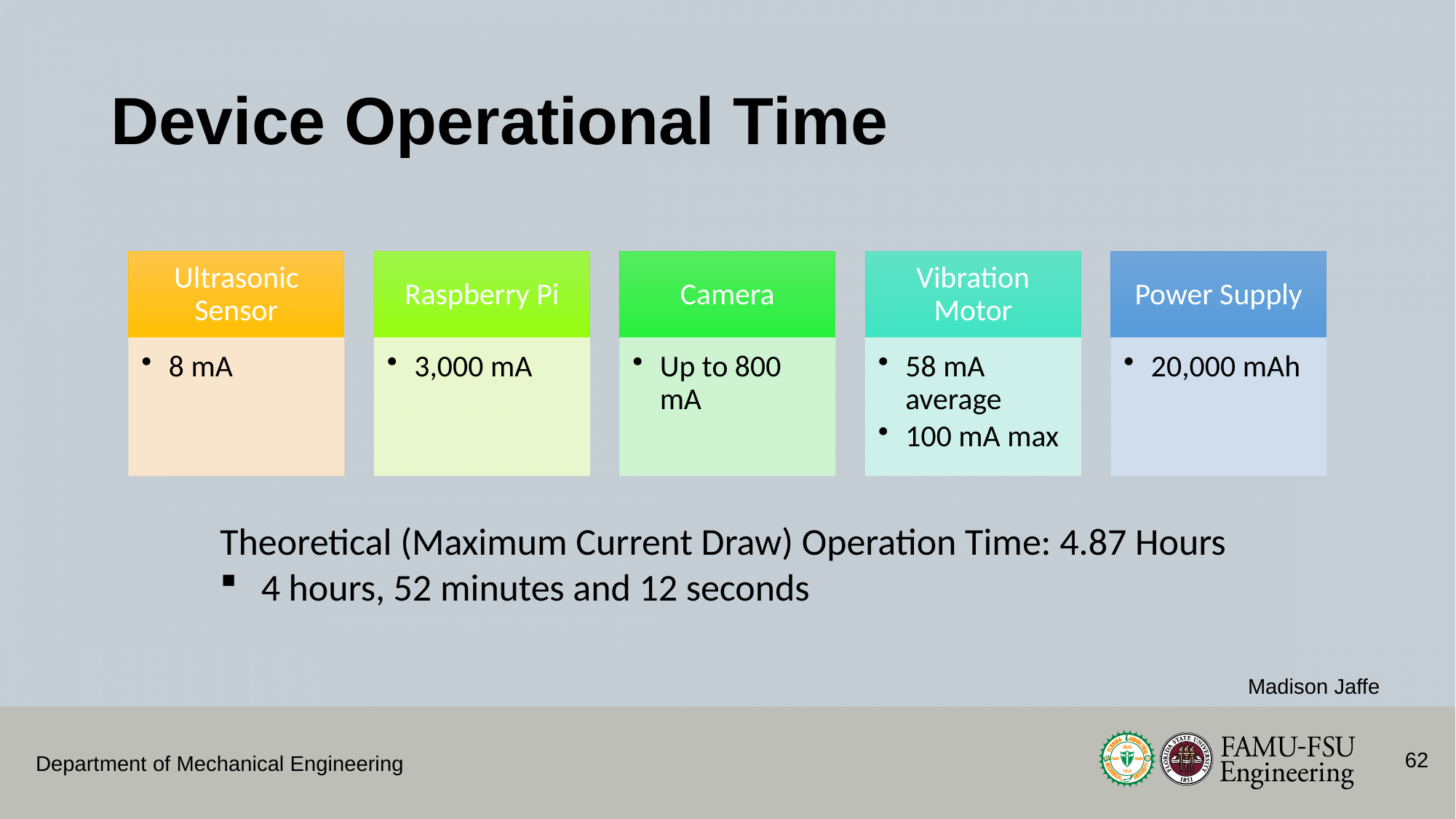

# Device Operational Time
Ultrasonic Sensor
8 mA
Raspberry Pi
3,000 mA
Camera
Up to 800 mA
Vibration Motor
58 mA average
100 mA max
Power Supply
20,000 mAh
Theoretical (Maximum Current Draw) Operation Time: 4.87 Hours
4 hours, 52 minutes and 12 seconds
Madison Jaffe

62